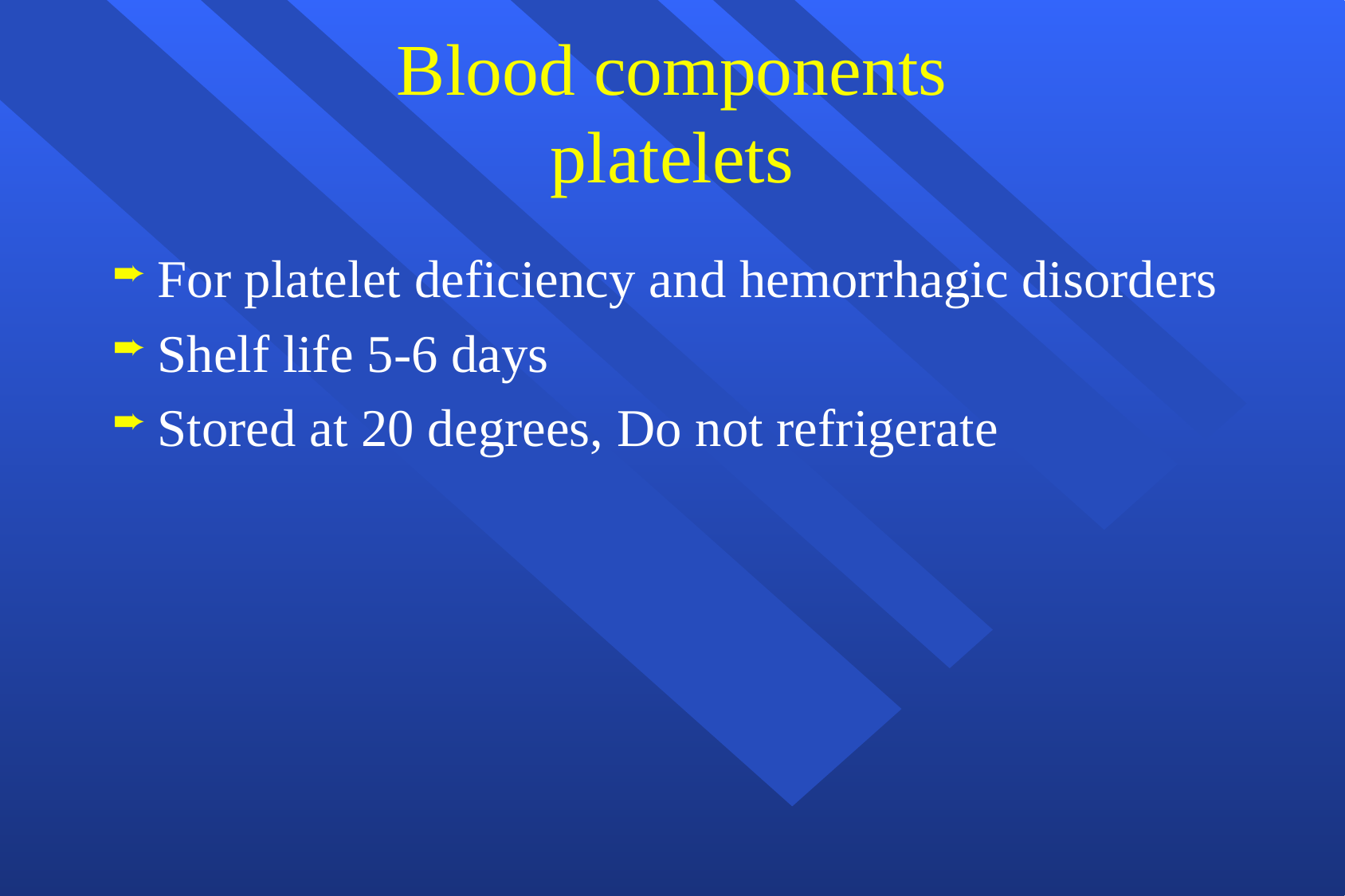

# Blood components platelets
For platelet deficiency and hemorrhagic disorders
Shelf life 5-6 days
Stored at 20 degrees, Do not refrigerate